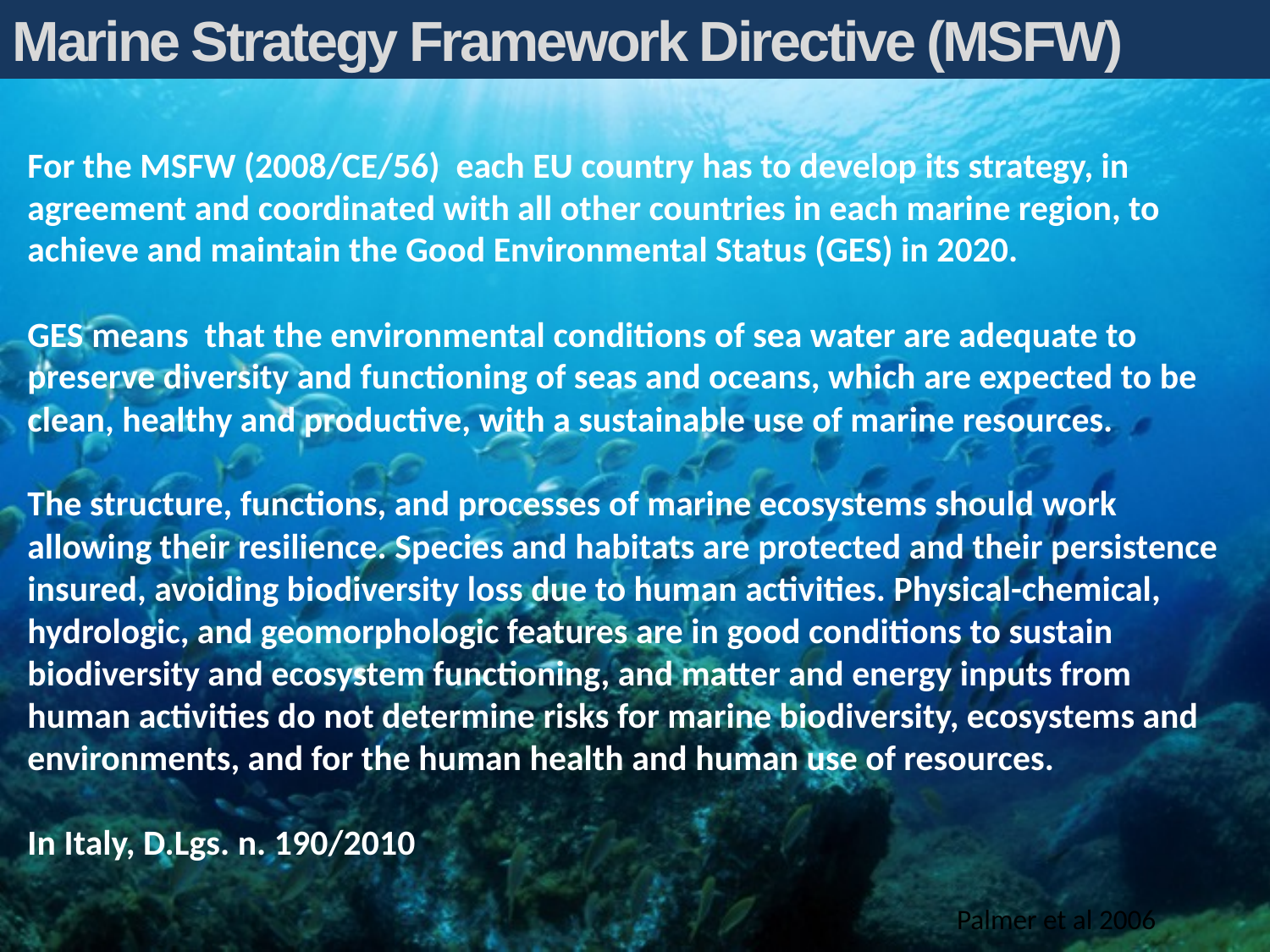

Marine Strategy Framework Directive (MSFW)
For the MSFW (2008/CE/56)  each EU country has to develop its strategy, in agreement and coordinated with all other countries in each marine region, to achieve and maintain the Good Environmental Status (GES) in 2020.

GES means  that the environmental conditions of sea water are adequate to preserve diversity and functioning of seas and oceans, which are expected to be clean, healthy and productive, with a sustainable use of marine resources.

The structure, functions, and processes of marine ecosystems should work allowing their resilience. Species and habitats are protected and their persistence insured, avoiding biodiversity loss due to human activities. Physical-chemical, hydrologic, and geomorphologic features are in good conditions to sustain biodiversity and ecosystem functioning, and matter and energy inputs from human activities do not determine risks for marine biodiversity, ecosystems and environments, and for the human health and human use of resources.

In Italy, D.Lgs. n. 190/2010
Palmer et al 2006